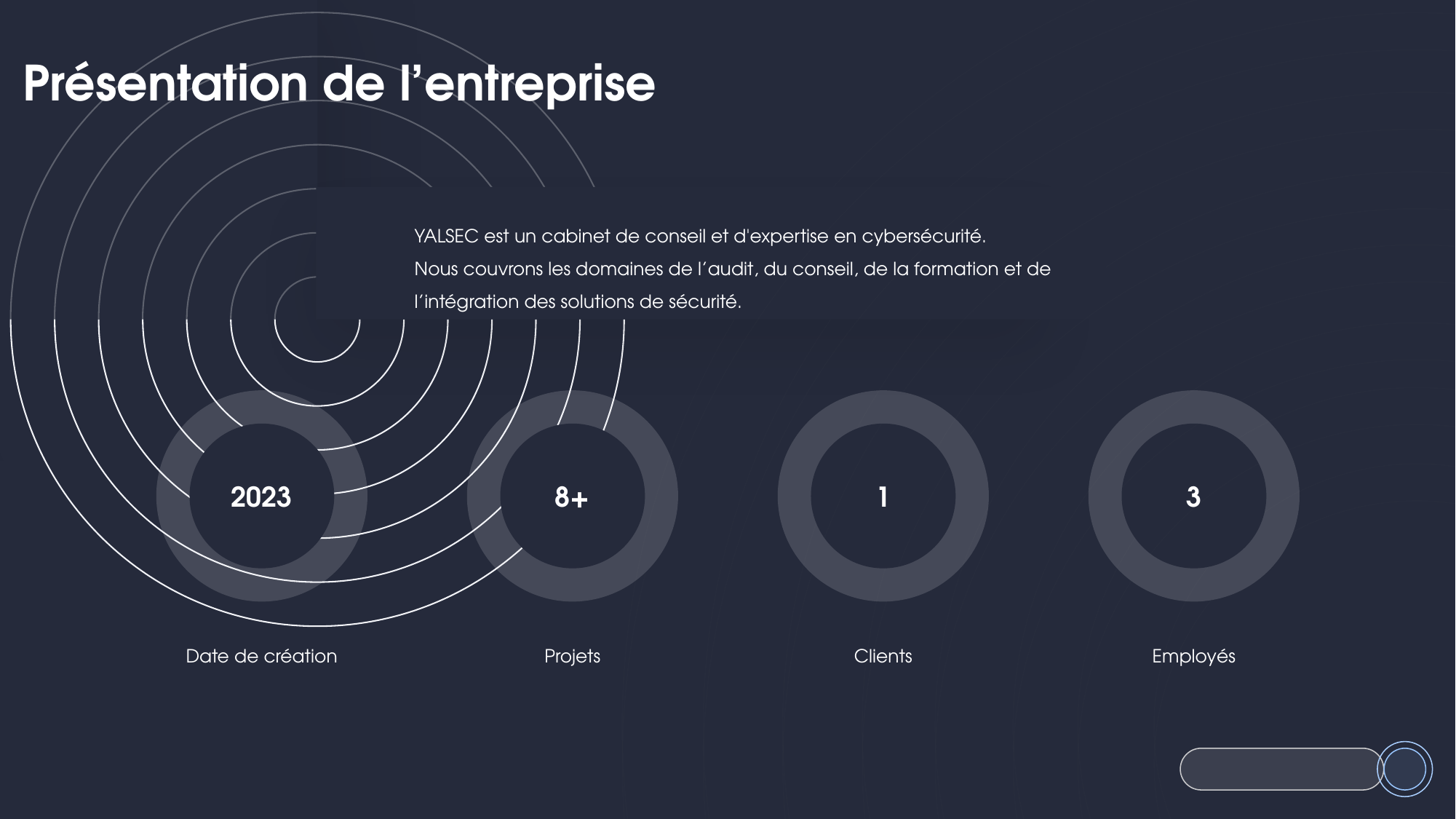

Présentation de l’entreprise

YALSEC est un cabinet de conseil et d'expertise en cybersécurité.
Nous couvrons les domaines de l’audit, du conseil, de la formation et de l’intégration des solutions de sécurité.

2023

8+

1

3
Date de création
Projets
Clients
Employés